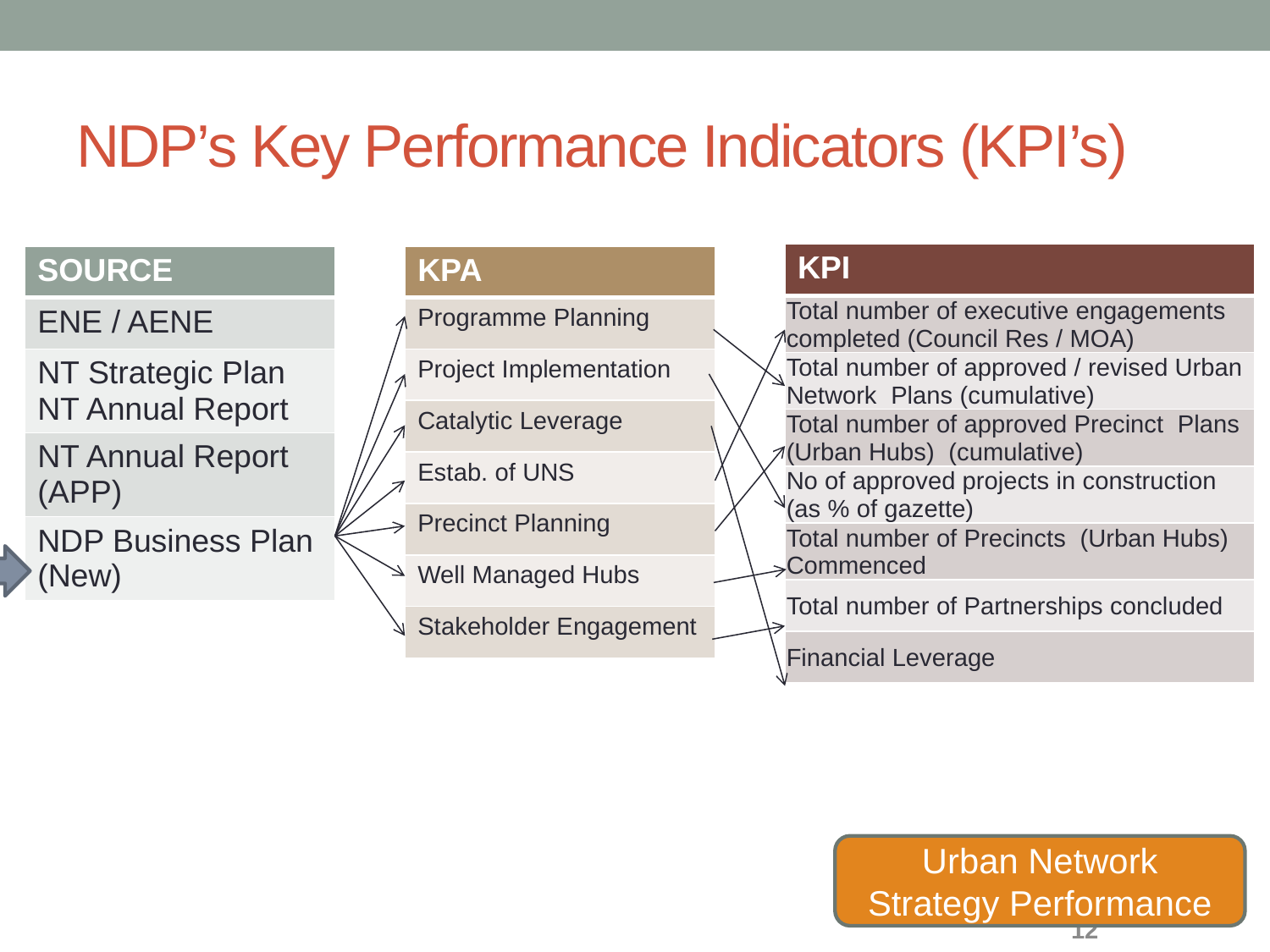

# NDP’s Key Performance Indicators (KPI’s)
| KPI |
| --- |
| Total number of executive engagements completed (Council Res / MOA) |
| Total number of approved / revised Urban Network Plans (cumulative) |
| Total number of approved Precinct Plans (Urban Hubs) (cumulative) |
| No of approved projects in construction (as % of gazette) |
| Total number of Precincts (Urban Hubs) Commenced |
| Total number of Partnerships concluded |
| Financial Leverage |
| SOURCE |
| --- |
| ENE / AENE |
| NT Strategic Plan NT Annual Report |
| NT Annual Report (APP) |
| NDP Business Plan (New) |
| KPA |
| --- |
| Programme Planning |
| Project Implementation |
| Catalytic Leverage |
| Estab. of UNS |
| Precinct Planning |
| Well Managed Hubs |
| Stakeholder Engagement |

Urban Network Strategy Performance
12